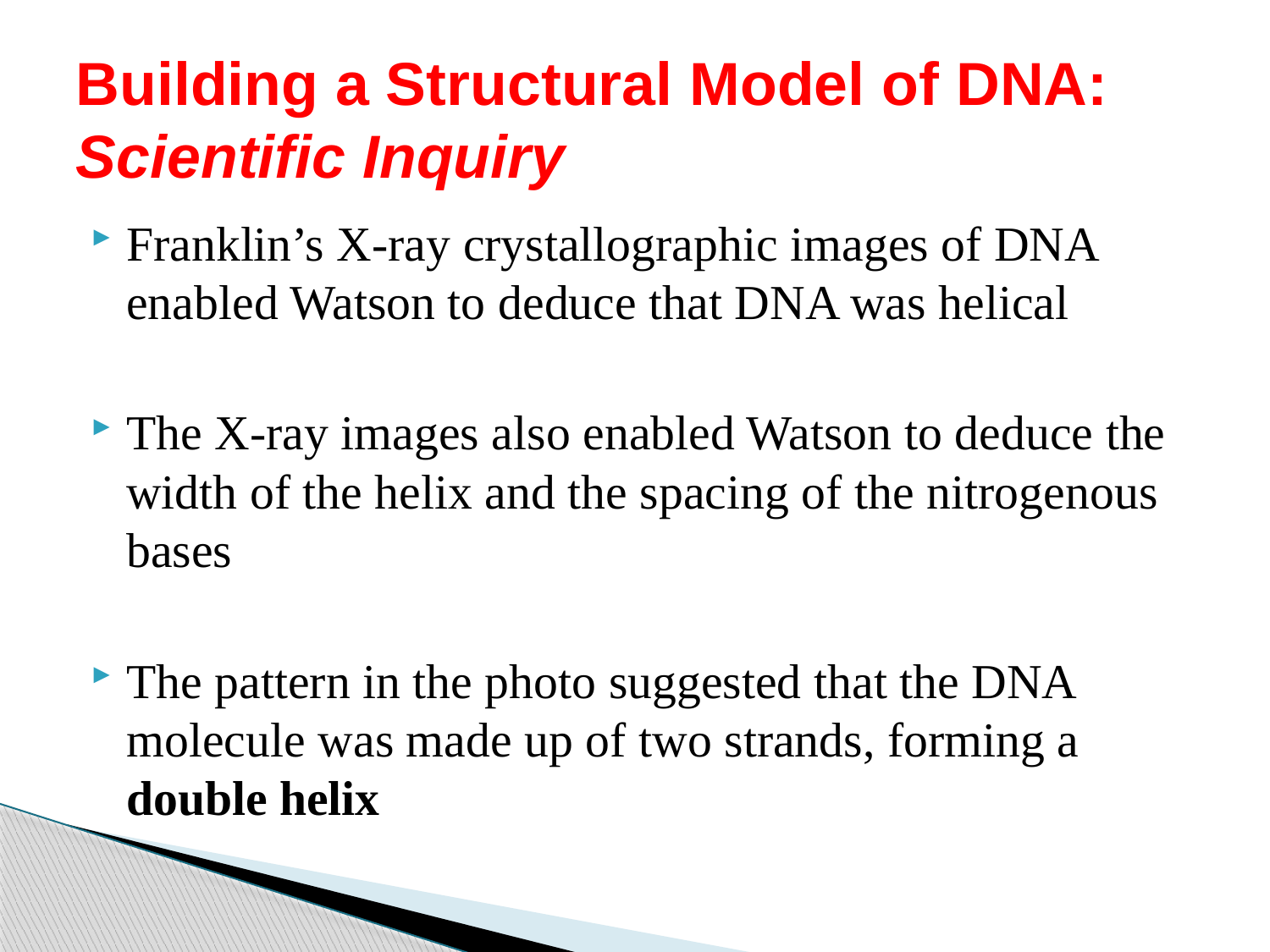

# Building a Structural Model of DNA: Scientific Inquiry
Franklin’s X-ray crystallographic images of DNA enabled Watson to deduce that DNA was helical

The X-ray images also enabled Watson to deduce the width of the helix and the spacing of the nitrogenous bases

The pattern in the photo suggested that the DNA molecule was made up of two strands, forming a double helix